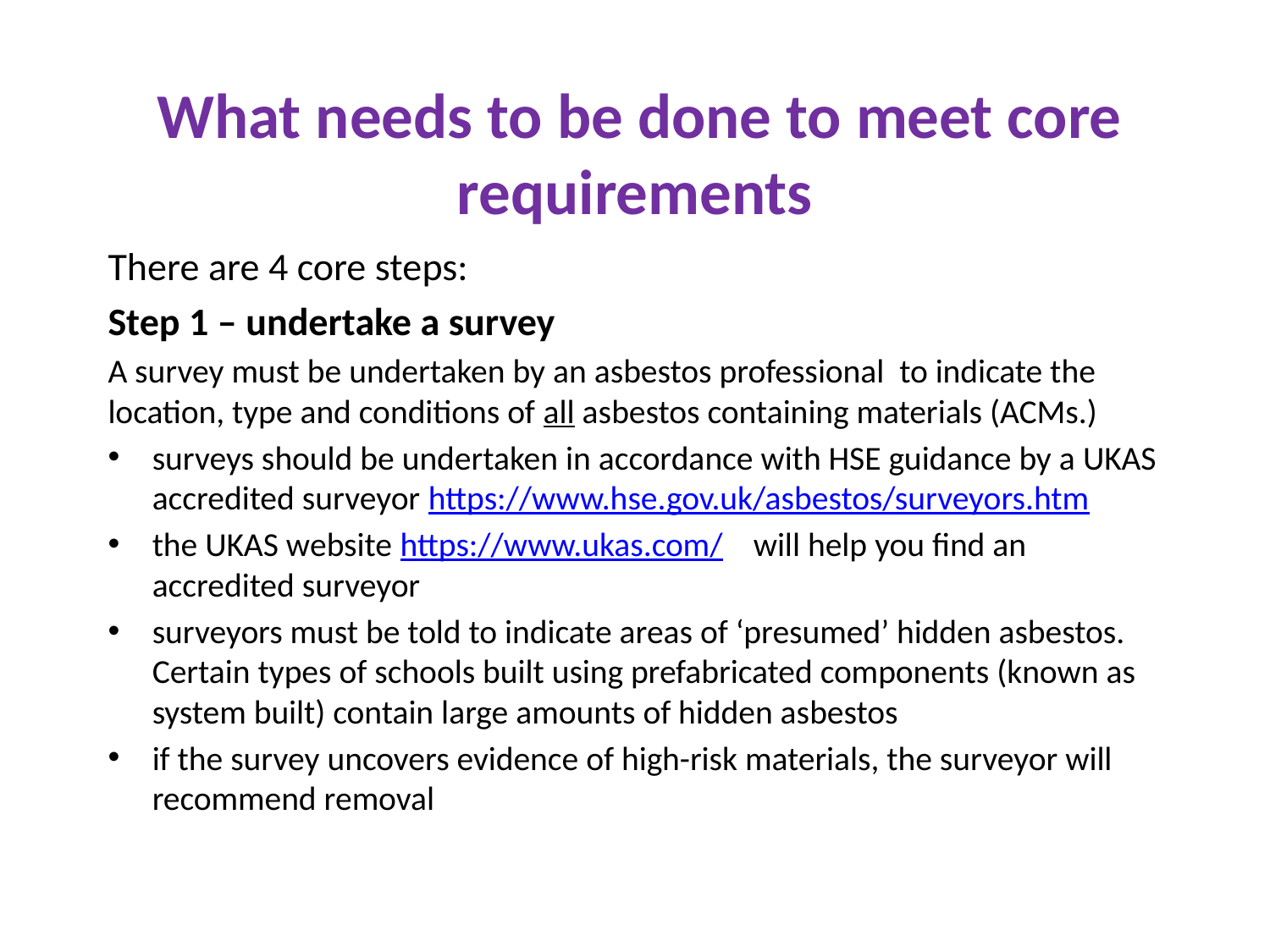

# What needs to be done to meet core requirements

There are 4 core steps:
Step 1 – undertake a survey
A survey must be undertaken by an asbestos professional  to indicate the location, type and conditions of all asbestos containing materials (ACMs.)
surveys should be undertaken in accordance with HSE guidance by a UKAS accredited surveyor https://www.hse.gov.uk/asbestos/surveyors.htm
the UKAS website https://www.ukas.com/    will help you find an accredited surveyor
surveyors must be told to indicate areas of ‘presumed’ hidden asbestos. Certain types of schools built using prefabricated components (known as system built) contain large amounts of hidden asbestos
if the survey uncovers evidence of high-risk materials, the surveyor will recommend removal